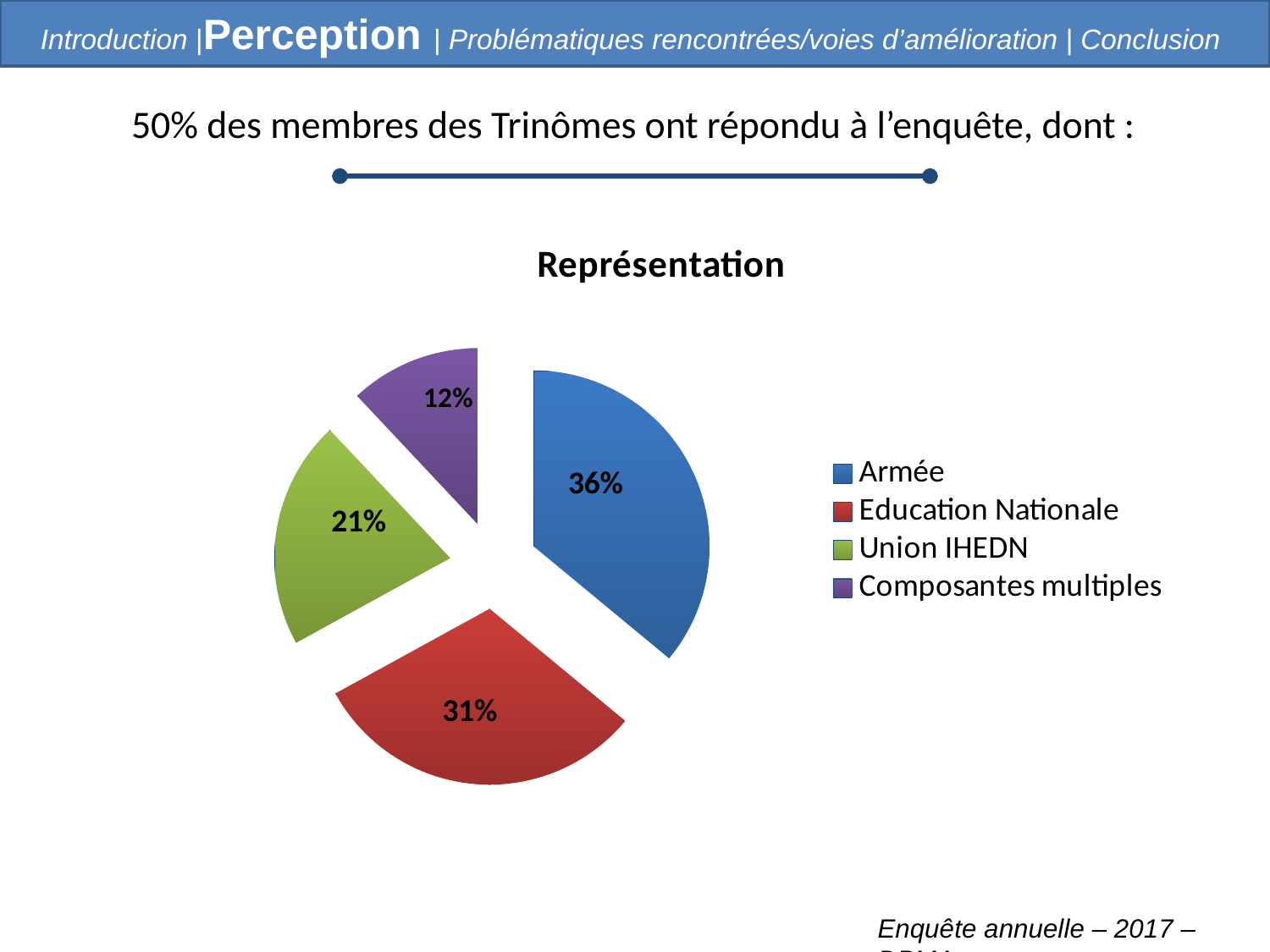

Introduction |Perception | Problématiques rencontrées/voies d’amélioration | Conclusion
50% des membres des Trinômes ont répondu à l’enquête, dont :

### Chart:

| Category | Représentation |
|---|---|
| Armée | 36.0 |
| Education Nationale | 31.0 |
| Union IHEDN | 21.0 |
| Composantes multiples | 12.0 |
Enquête annuelle – 2017 – DPMA